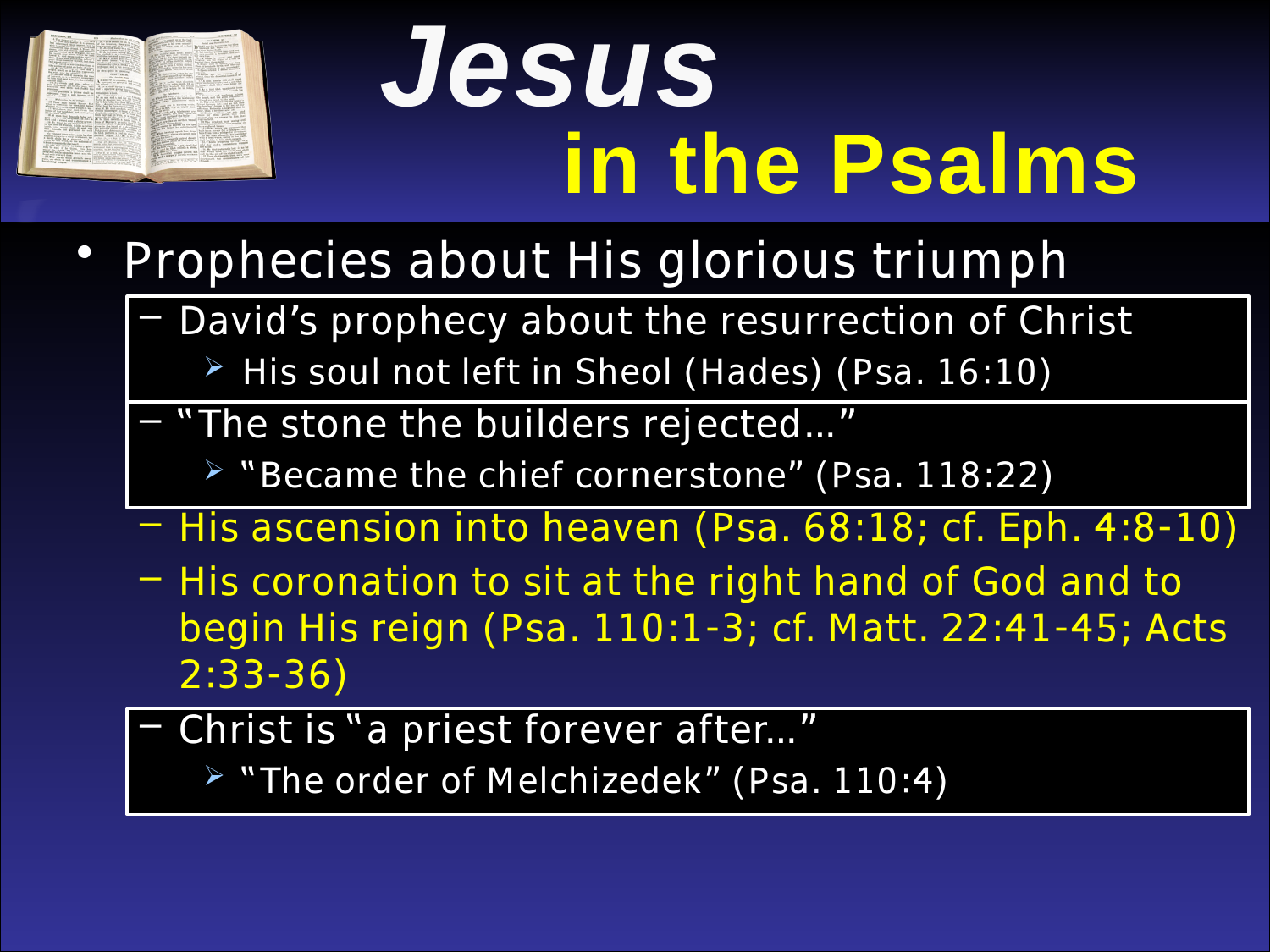

Jesus
       in the Psalms
Prophecies about His glorious triumph
David’s prophecy about the resurrection of Christ
His soul not left in Sheol (Hades) (Psa. 16:10)
“The stone the builders rejected…”
“Became the chief cornerstone” (Psa. 118:22)
His ascension into heaven (Psa. 68:18; cf. Eph. 4:8-10)
His coronation to sit at the right hand of God and to begin His reign (Psa. 110:1-3; cf. Matt. 22:41-45; Acts 2:33-36)
Christ is “a priest forever after…”
“The order of Melchizedek” (Psa. 110:4)